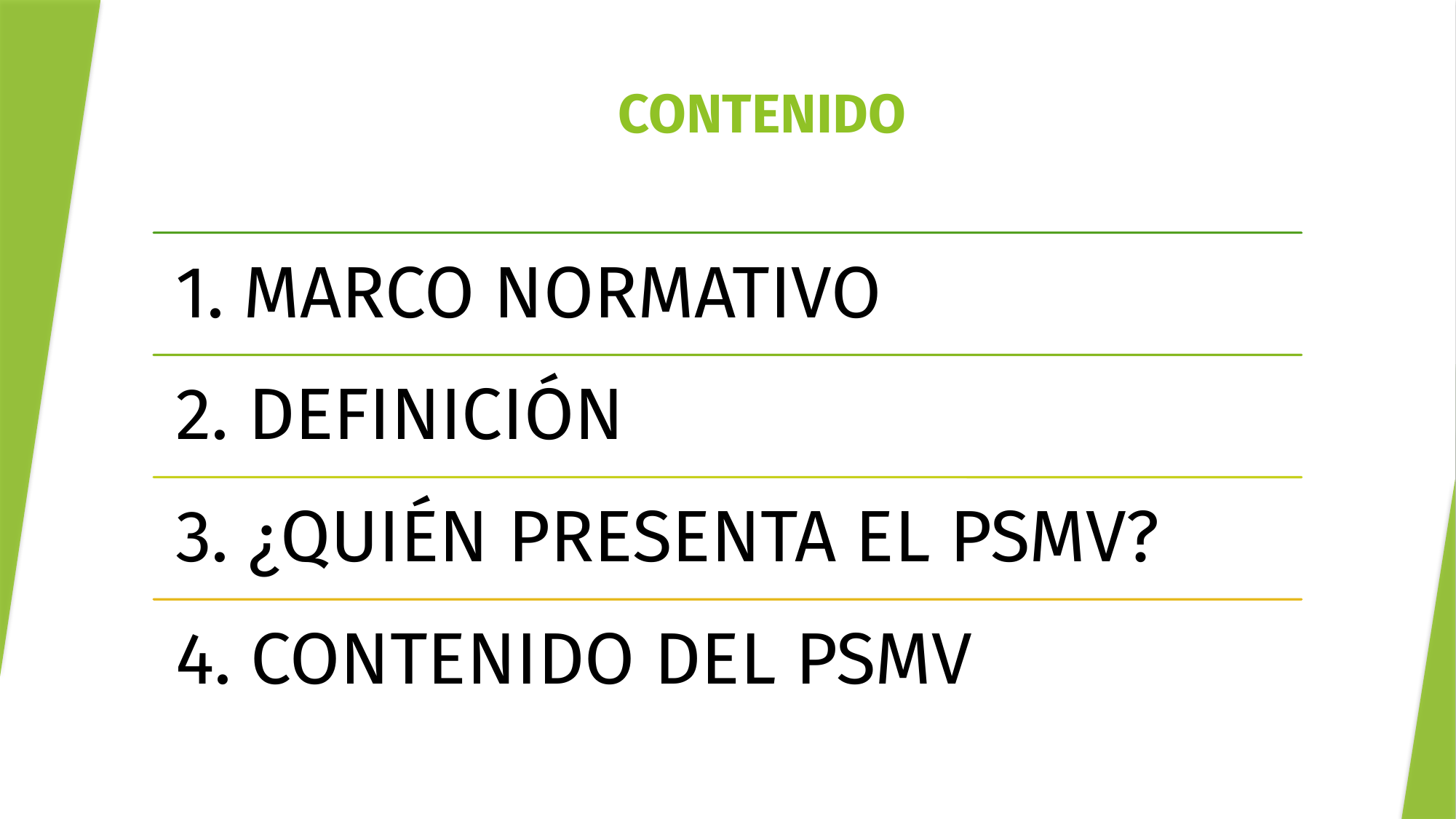

# CONTENIDO
1. MARCO NORMATIVO
2. DEFINICIÓN
3. ¿QUIÉN PRESENTA EL PSMV?
4. CONTENIDO DEL PSMV